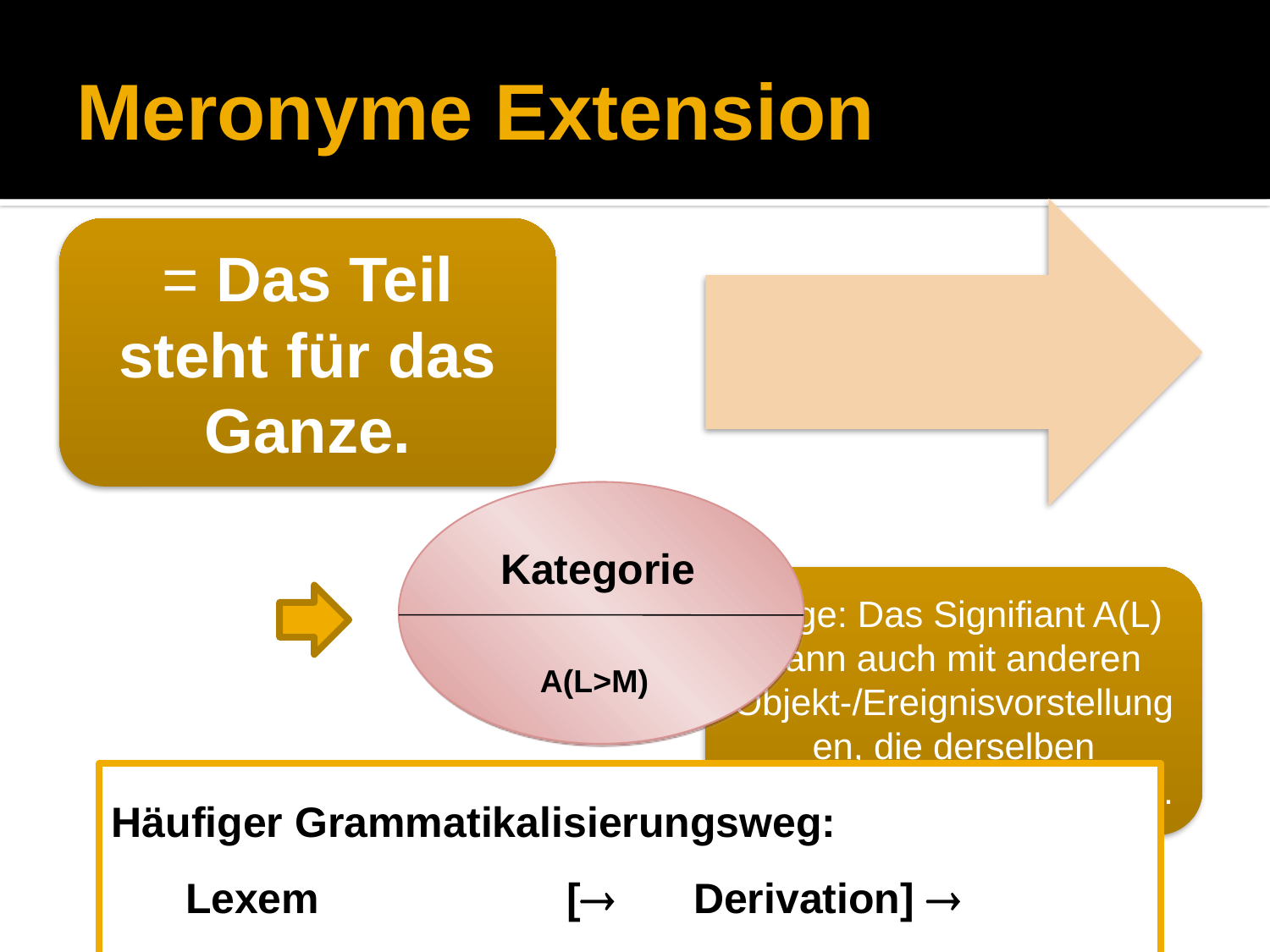

Häufiger Grammatikalisierungsweg:
	Lexem		[→	Derivation]		→	Flexion
# Meronyme Extension
= Das Teil steht für das Ganze.
Folge: Das Signifiant A(L) kann auch mit anderen Objekt-/Ereignisvorstellungen, die derselben Kategorie zugeordnet sind.

Kategorie

A(L>M)
Häufiger Grammatikalisierungsweg:
Lexem		[→	Derivation] →	Flexion